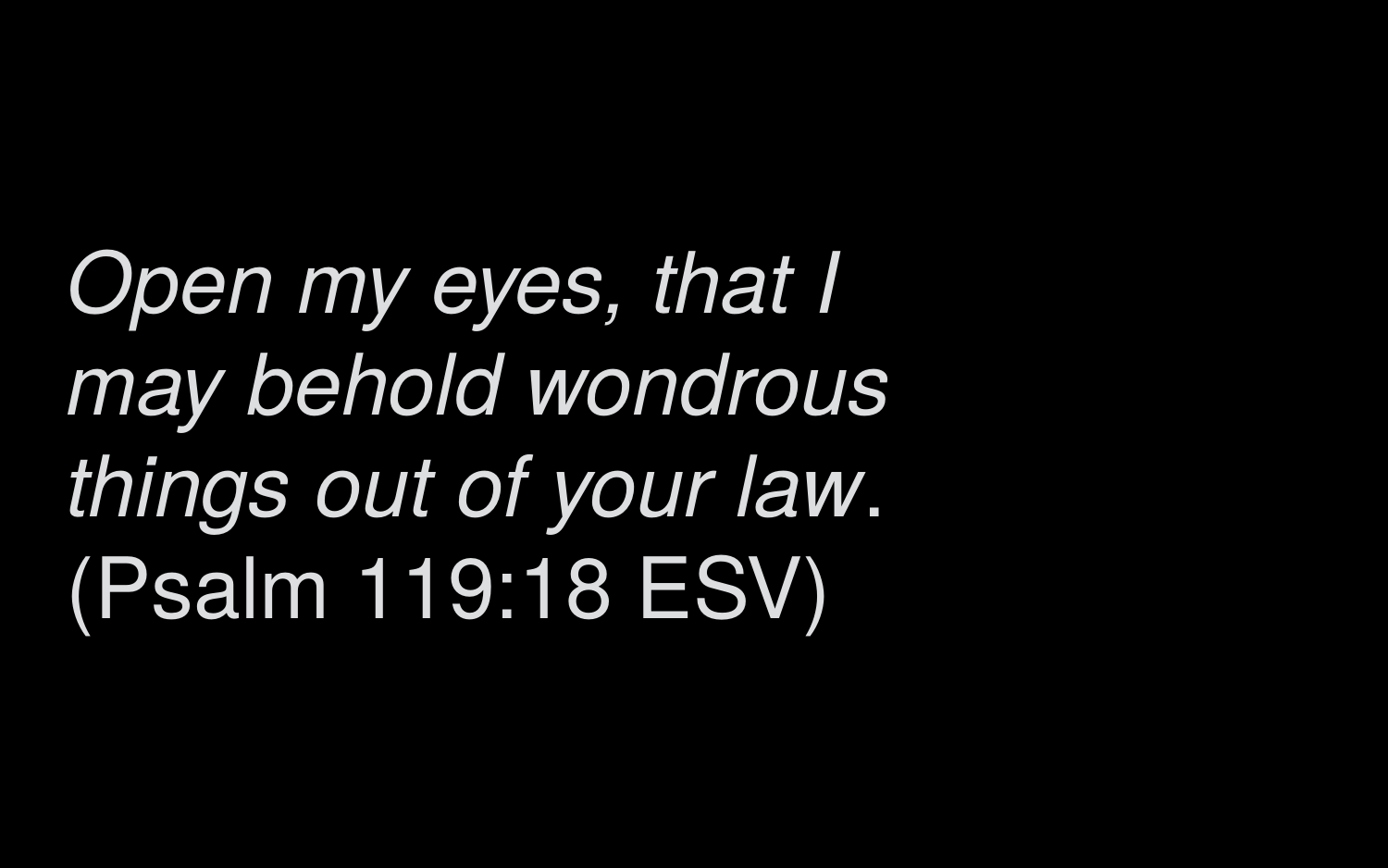

Open my eyes, that I may behold wondrous things out of your law.
(Psalm 119:18 ESV)